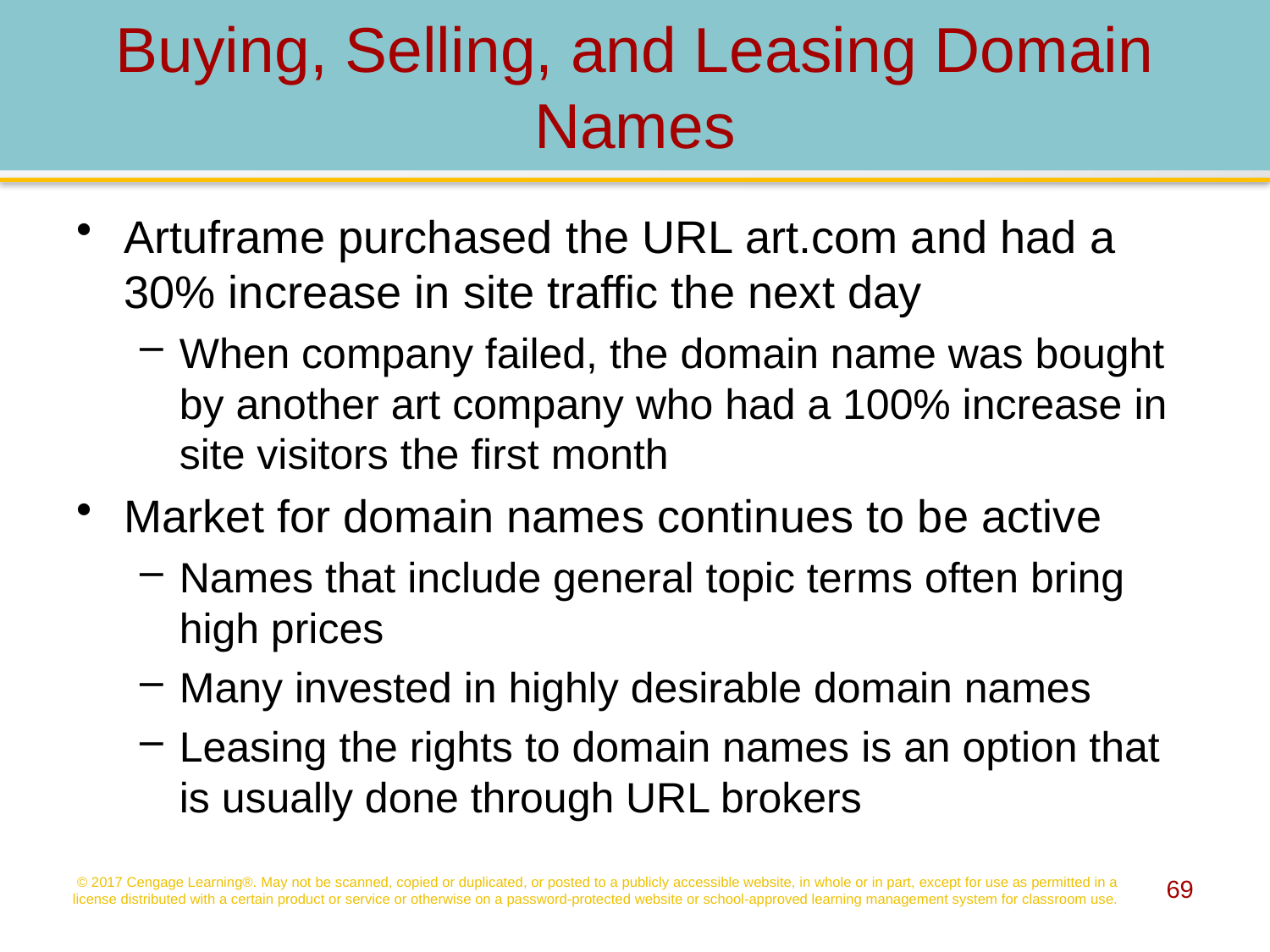

# Buying, Selling, and Leasing Domain Names
Artuframe purchased the URL art.com and had a 30% increase in site traffic the next day
When company failed, the domain name was bought by another art company who had a 100% increase in site visitors the first month
Market for domain names continues to be active
Names that include general topic terms often bring high prices
Many invested in highly desirable domain names
Leasing the rights to domain names is an option that is usually done through URL brokers

© 2017 Cengage Learning®. May not be scanned, copied or duplicated, or posted to a publicly accessible website, in whole or in part, except for use as permitted in a license distributed with a certain product or service or otherwise on a password-protected website or school-approved learning management system for classroom use.
69